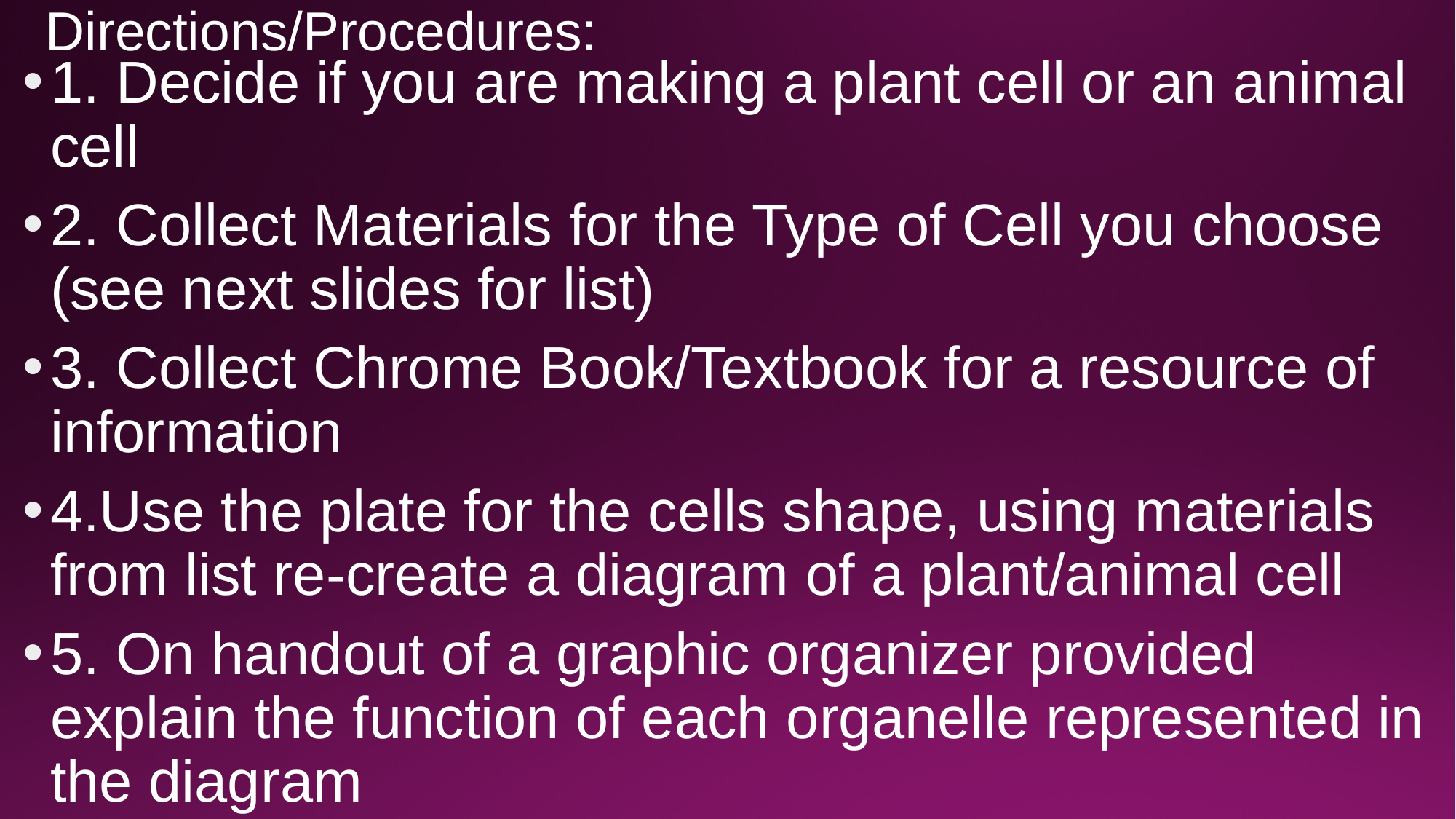

# Directions/Procedures:
1. Decide if you are making a plant cell or an animal cell
2. Collect Materials for the Type of Cell you choose (see next slides for list)
3. Collect Chrome Book/Textbook for a resource of information
4.Use the plate for the cells shape, using materials from list re-create a diagram of a plant/animal cell
5. On handout of a graphic organizer provided explain the function of each organelle represented in the diagram
6. Don’t forget your name/class period on back of project